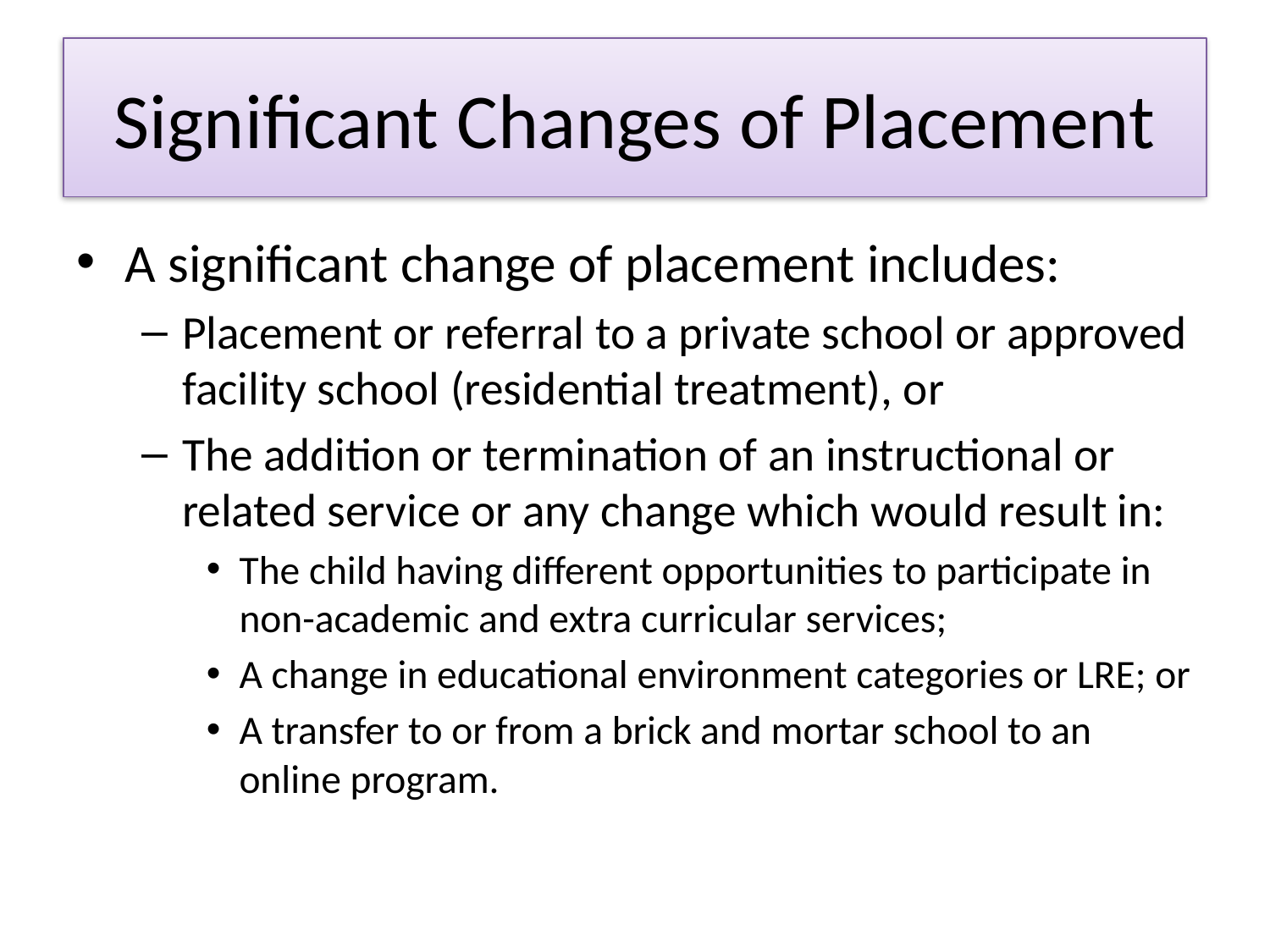

# Significant Changes of Placement
A significant change of placement includes:
Placement or referral to a private school or approved facility school (residential treatment), or
The addition or termination of an instructional or related service or any change which would result in:
The child having different opportunities to participate in non-academic and extra curricular services;
A change in educational environment categories or LRE; or
A transfer to or from a brick and mortar school to an online program.